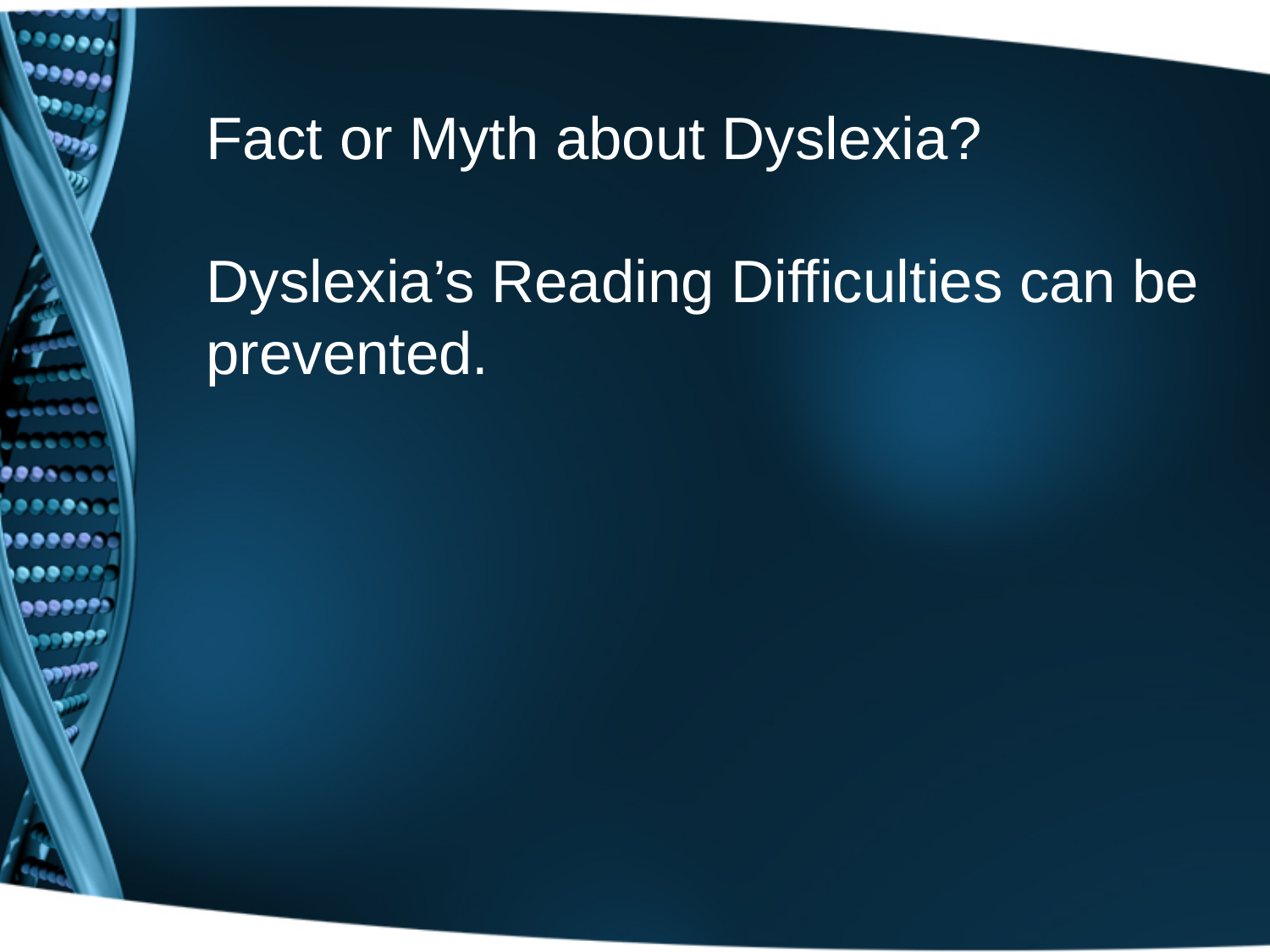

# Fact or Myth about Dyslexia? Dyslexia’s Reading Difficulties can be prevented.